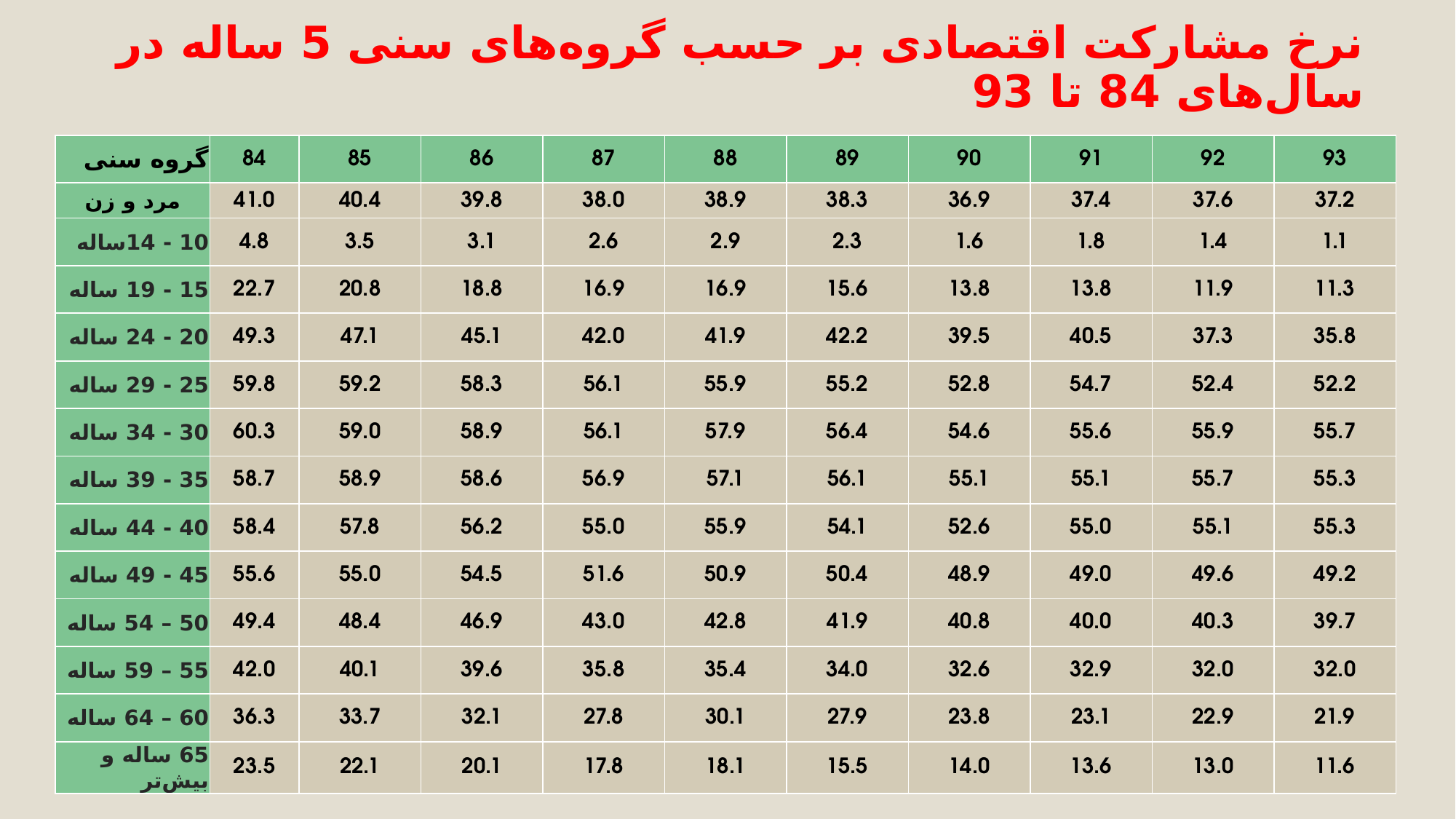

# نرخ مشارکت اقتصادی بر حسب گروه‌های سنی 5 ساله در سال‌های 84 تا 93
| گروه سنی | 84 | 85 | 86 | 87 | 88 | 89 | 90 | 91 | 92 | 93 |
| --- | --- | --- | --- | --- | --- | --- | --- | --- | --- | --- |
| مرد و زن | 41.0 | 40.4 | 39.8 | 38.0 | 38.9 | 38.3 | 36.9 | 37.4 | 37.6 | 37.2 |
| 10 - 14ساله | 4.8 | 3.5 | 3.1 | 2.6 | 2.9 | 2.3 | 1.6 | 1.8 | 1.4 | 1.1 |
| 15 - 19 ساله | 22.7 | 20.8 | 18.8 | 16.9 | 16.9 | 15.6 | 13.8 | 13.8 | 11.9 | 11.3 |
| 20 - 24 ساله | 49.3 | 47.1 | 45.1 | 42.0 | 41.9 | 42.2 | 39.5 | 40.5 | 37.3 | 35.8 |
| 25 - 29 ساله | 59.8 | 59.2 | 58.3 | 56.1 | 55.9 | 55.2 | 52.8 | 54.7 | 52.4 | 52.2 |
| 30 - 34 ساله | 60.3 | 59.0 | 58.9 | 56.1 | 57.9 | 56.4 | 54.6 | 55.6 | 55.9 | 55.7 |
| 35 - 39 ساله | 58.7 | 58.9 | 58.6 | 56.9 | 57.1 | 56.1 | 55.1 | 55.1 | 55.7 | 55.3 |
| 40 - 44 ساله | 58.4 | 57.8 | 56.2 | 55.0 | 55.9 | 54.1 | 52.6 | 55.0 | 55.1 | 55.3 |
| 45 - 49 ساله | 55.6 | 55.0 | 54.5 | 51.6 | 50.9 | 50.4 | 48.9 | 49.0 | 49.6 | 49.2 |
| 50 – 54 ساله | 49.4 | 48.4 | 46.9 | 43.0 | 42.8 | 41.9 | 40.8 | 40.0 | 40.3 | 39.7 |
| 55 – 59 ساله | 42.0 | 40.1 | 39.6 | 35.8 | 35.4 | 34.0 | 32.6 | 32.9 | 32.0 | 32.0 |
| 60 – 64 ساله | 36.3 | 33.7 | 32.1 | 27.8 | 30.1 | 27.9 | 23.8 | 23.1 | 22.9 | 21.9 |
| 65 ساله و بيش‌تر | 23.5 | 22.1 | 20.1 | 17.8 | 18.1 | 15.5 | 14.0 | 13.6 | 13.0 | 11.6 |